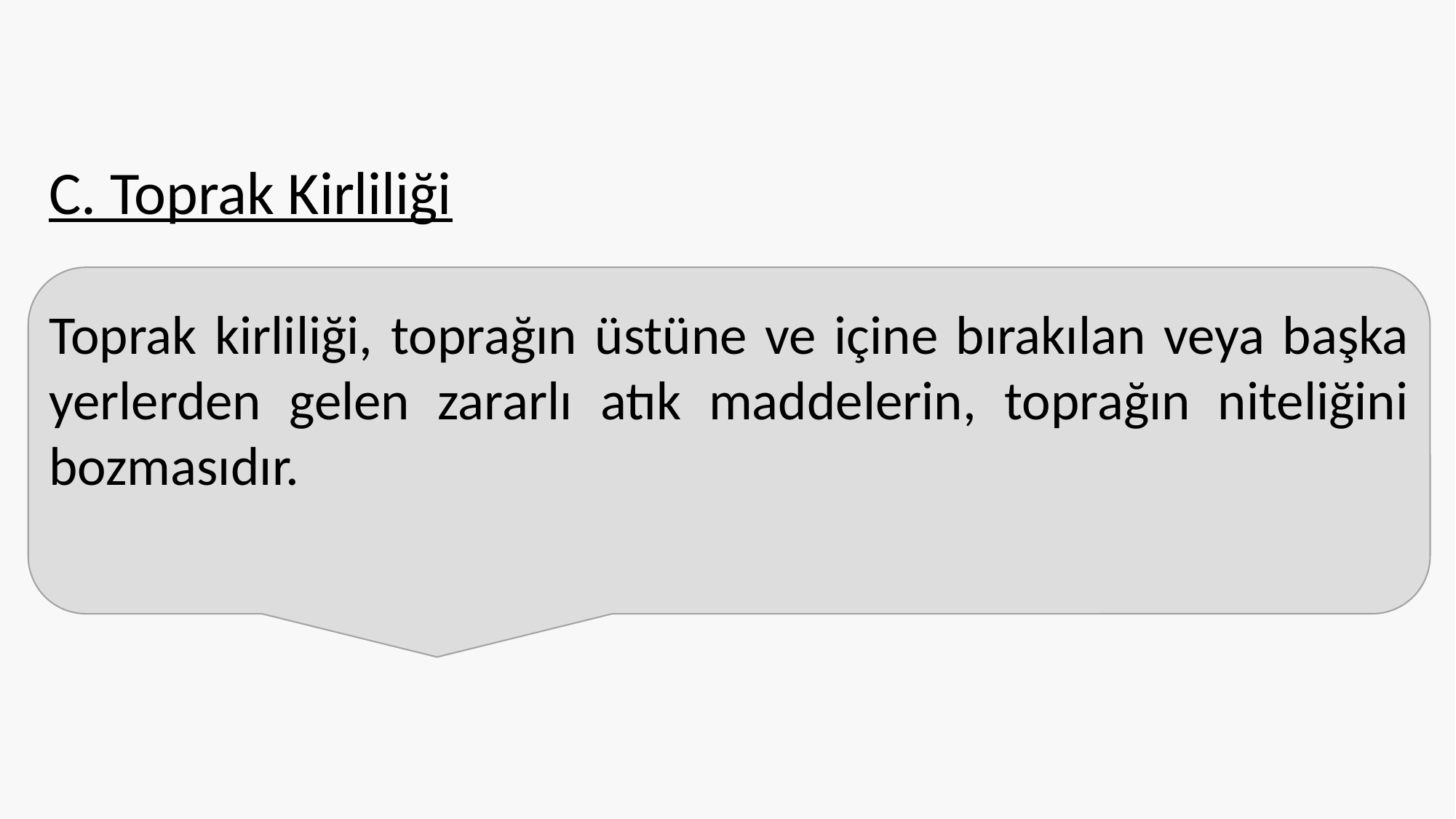

C. Toprak Kirliliği

Toprak kirliliği, toprağın üstüne ve içine bırakılan veya başka yerlerden gelen zararlı atık maddelerin, toprağın niteliğini bozmasıdır.